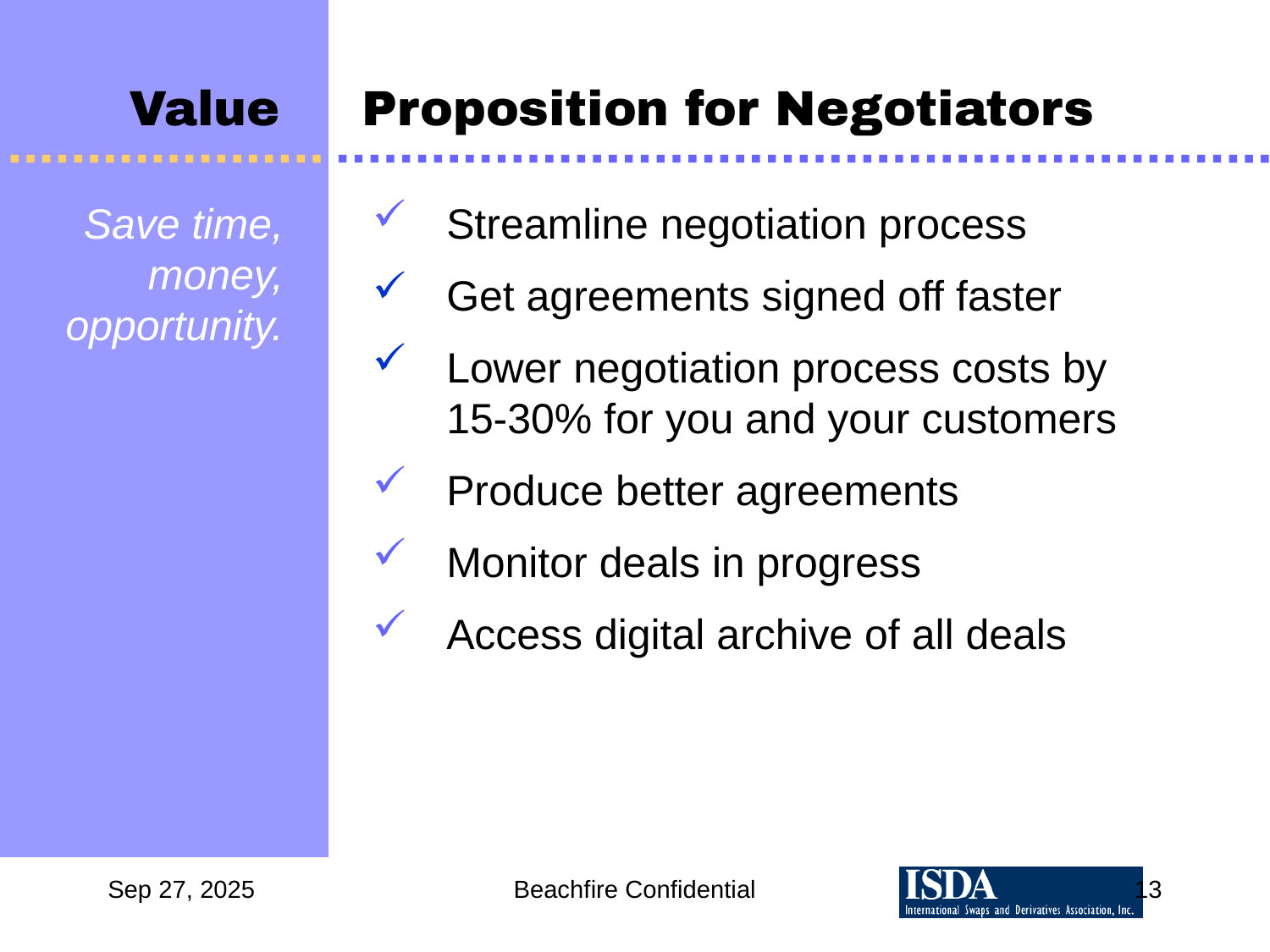

Value     Proposition for Negotiators

Save time, money, opportunity.

# Streamline negotiation process
Get agreements signed off faster
Lower negotiation process costs by 15-30% for you and your customers
Produce better agreements
Monitor deals in progress
Access digital archive of all deals
Sep 27, 2025
Beachfire Confidential
13